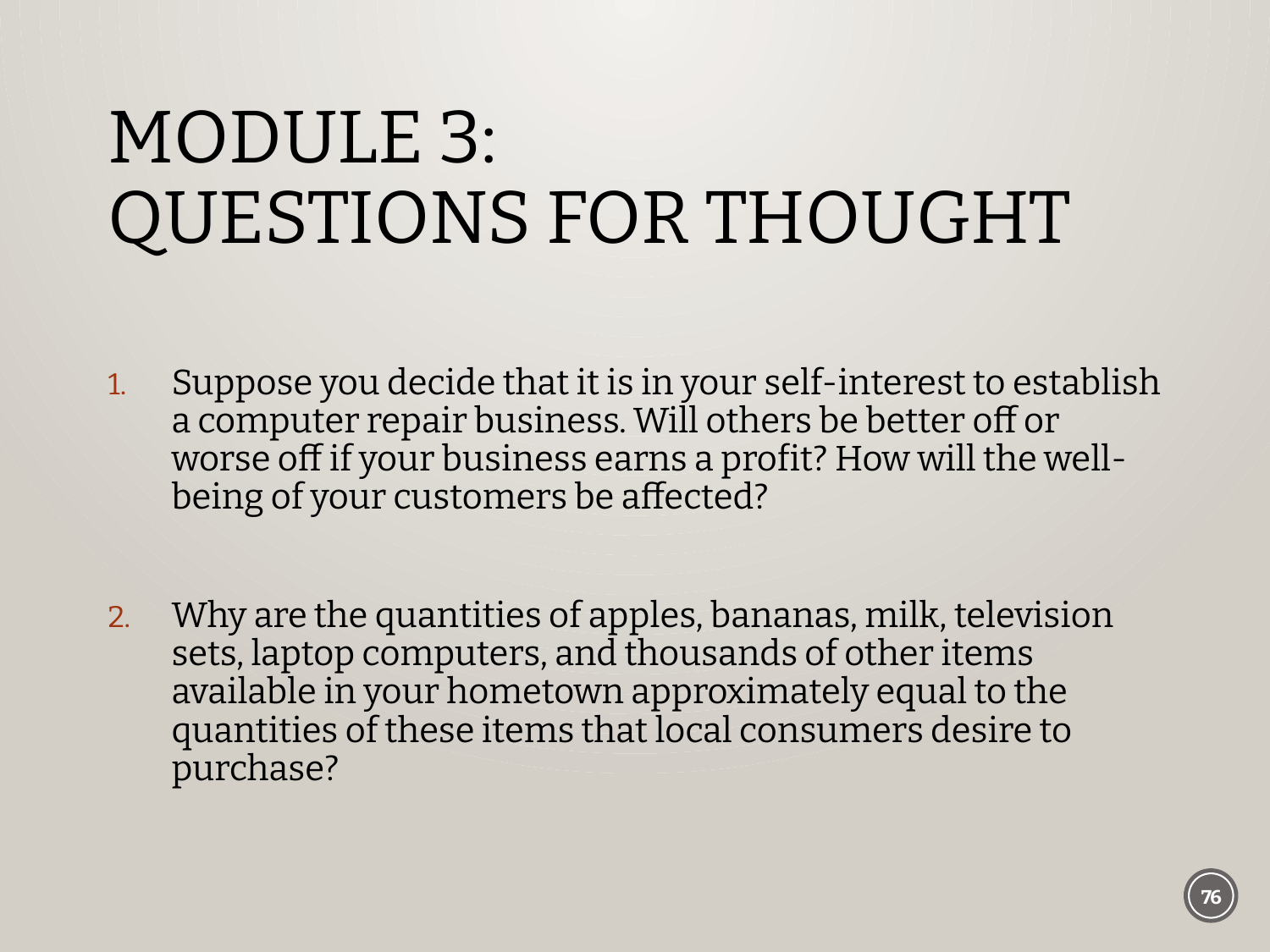

# Module 3: Questions for Thought

Suppose you decide that it is in your self-interest to establish a computer repair business. Will others be better off or worse off if your business earns a profit? How will the well-being of your customers be affected?

Why are the quantities of apples, bananas, milk, television sets, laptop computers, and thousands of other items available in your hometown approximately equal to the quantities of these items that local consumers desire to purchase?
76